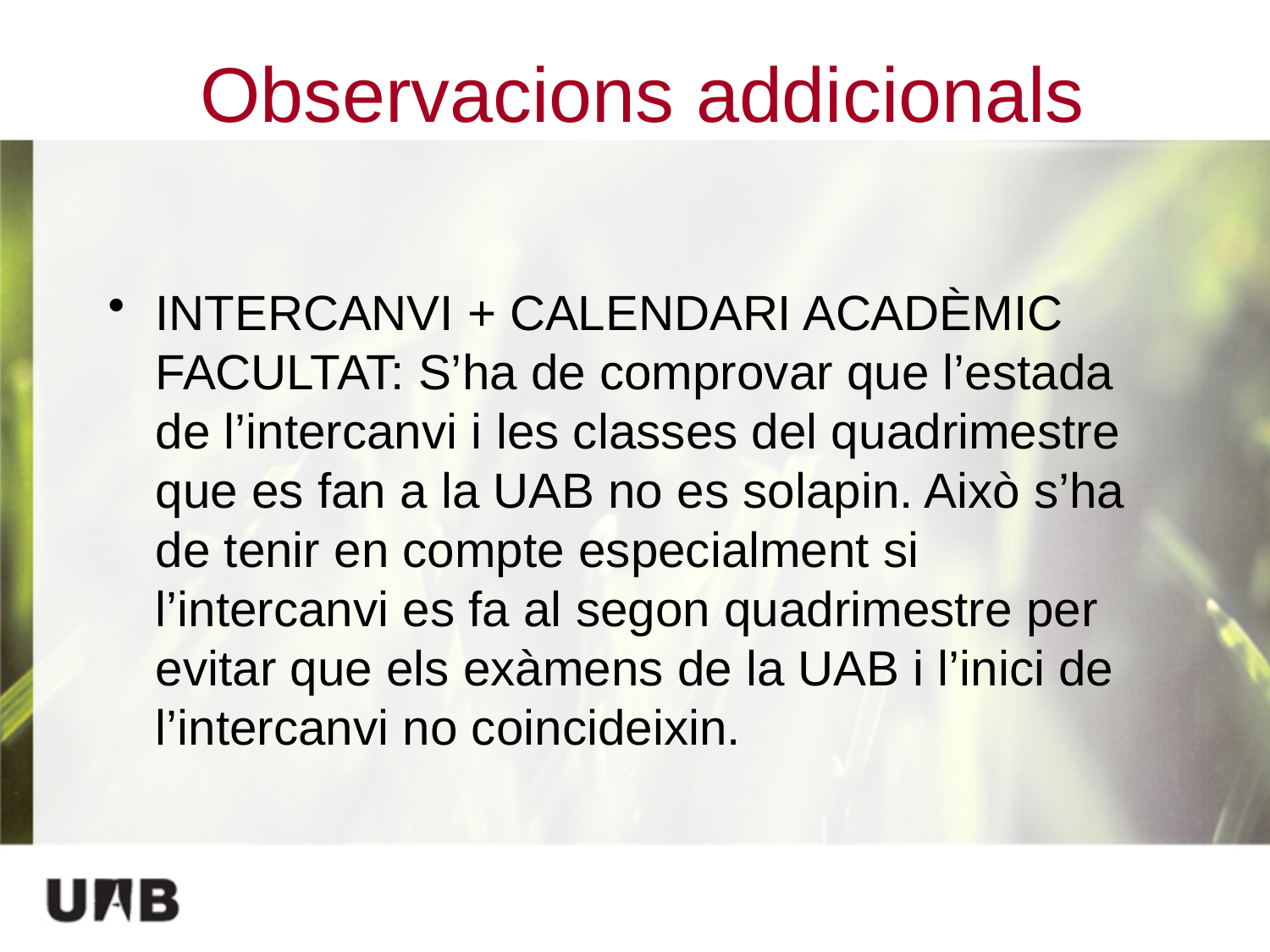

# Observacions addicionals
INTERCANVI + CALENDARI ACADÈMIC FACULTAT: S’ha de comprovar que l’estada de l’intercanvi i les classes del quadrimestre que es fan a la UAB no es solapin. Això s’ha de tenir en compte especialment si l’intercanvi es fa al segon quadrimestre per evitar que els exàmens de la UAB i l’inici de l’intercanvi no coincideixin.